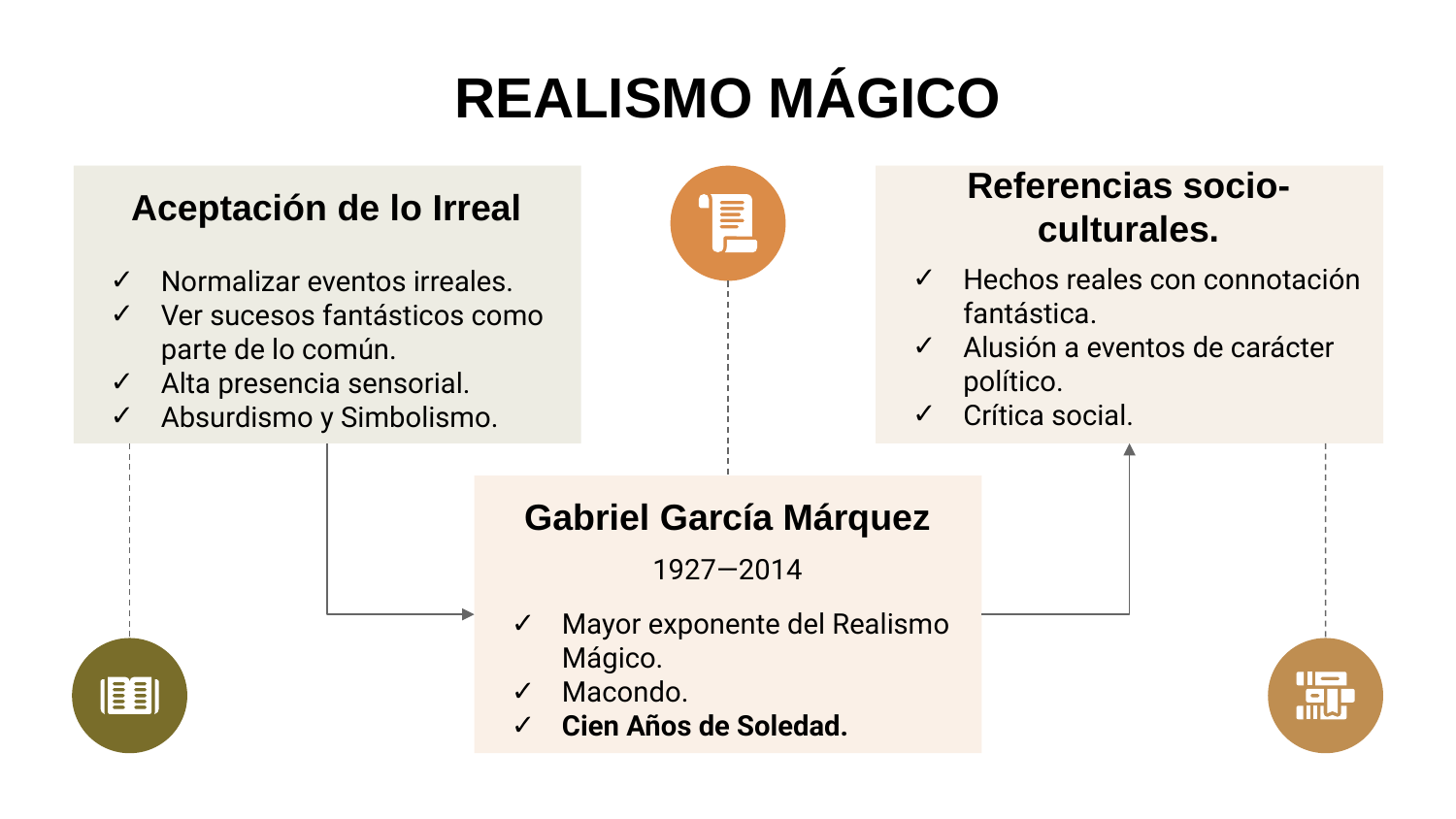

# REALISMO MÁGICO

Aceptación de lo Irreal

Normalizar eventos irreales.
Ver sucesos fantásticos como parte de lo común.
Alta presencia sensorial.
Absurdismo y Simbolismo.
Referencias socio-culturales.

Hechos reales con connotación fantástica.
Alusión a eventos de carácter político.
Crítica social.

Gabriel García Márquez
1927—2014
Mayor exponente del Realismo Mágico.
Macondo.
Cien Años de Soledad.